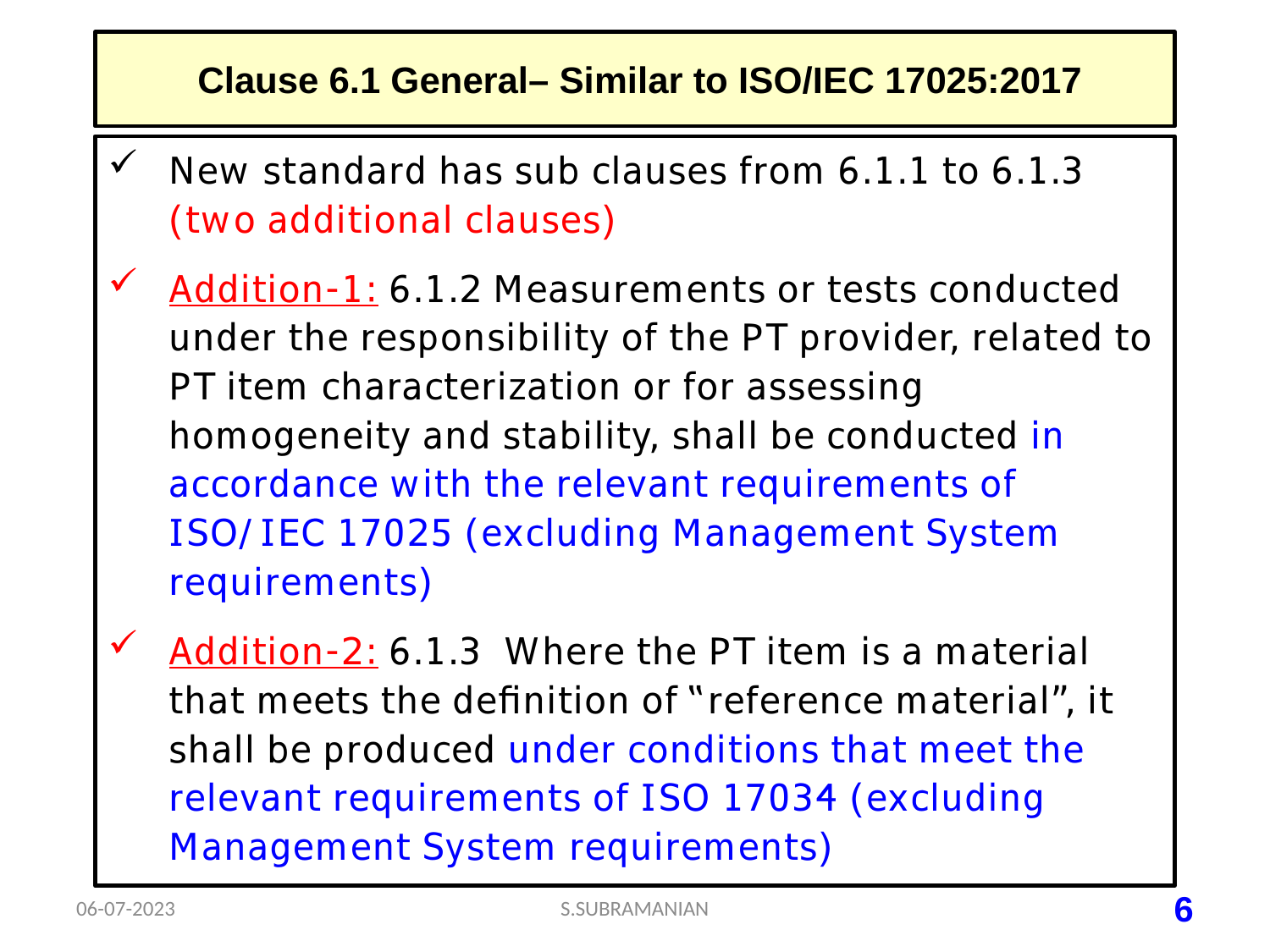

# Clause 6.1 General– Similar to ISO/IEC 17025:2017
New standard has sub clauses from 6.1.1 to 6.1.3 (two additional clauses)

Addition-1: 6.1.2 Measurements or tests conducted under the responsibility of the PT provider, related to PT item characterization or for assessing homogeneity and stability, shall be conducted in accordance with the relevant requirements of ISO/IEC 17025 (excluding Management System requirements)

Addition-2: 6.1.3  Where the PT item is a material that meets the definition of “reference material”, it shall be produced under conditions that meet the relevant requirements of ISO 17034 (excluding Management System requirements)

06-07-2023
S.SUBRAMANIAN
6